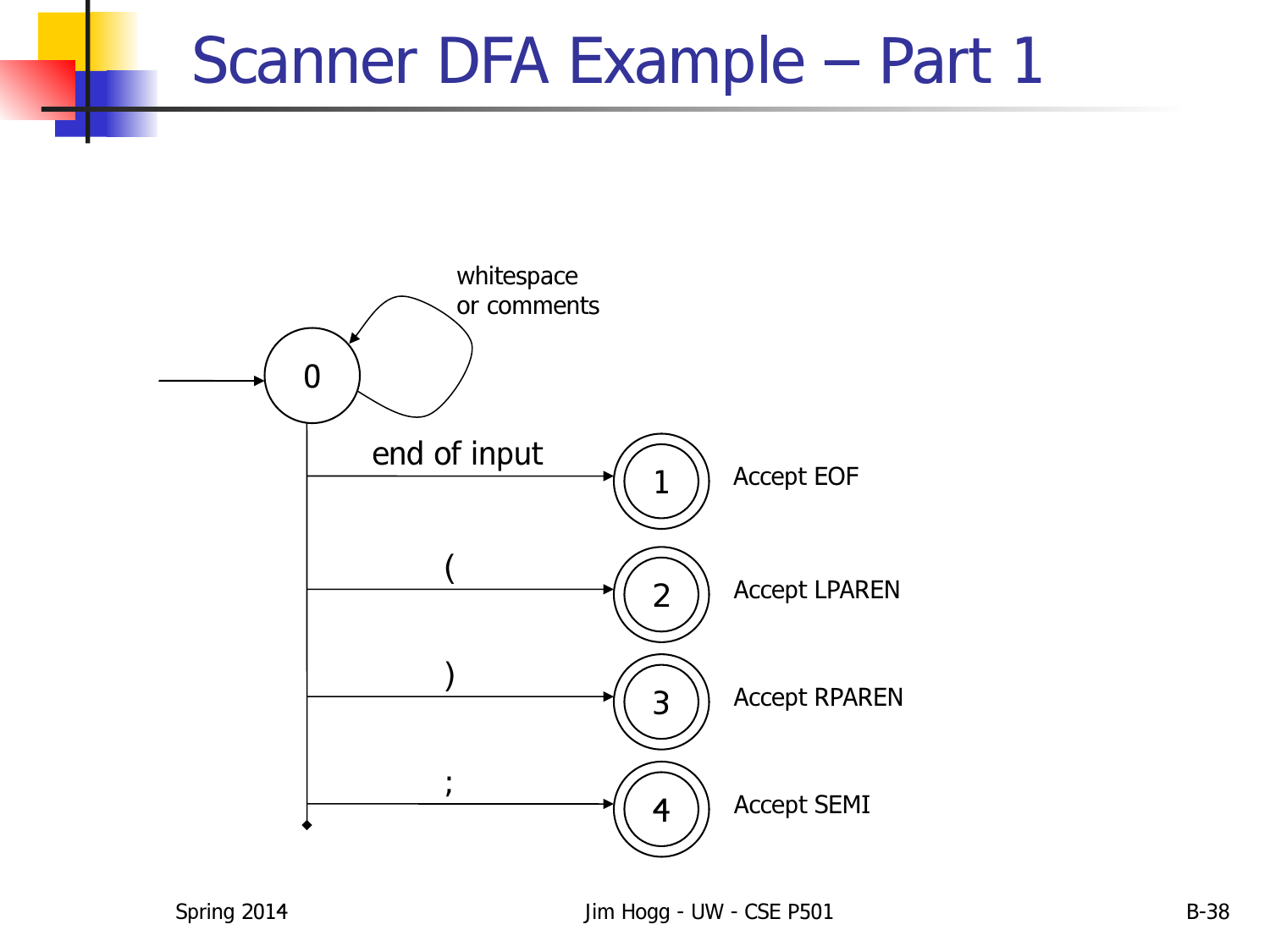

# Scanner DFA Example – Part 1
whitespace
or comments

0

end of input

1
Accept EOF

(

2
Accept LPAREN

)

3
Accept RPAREN

;

4
Accept SEMI

Spring 2014
Jim Hogg - UW - CSE P501
B-38